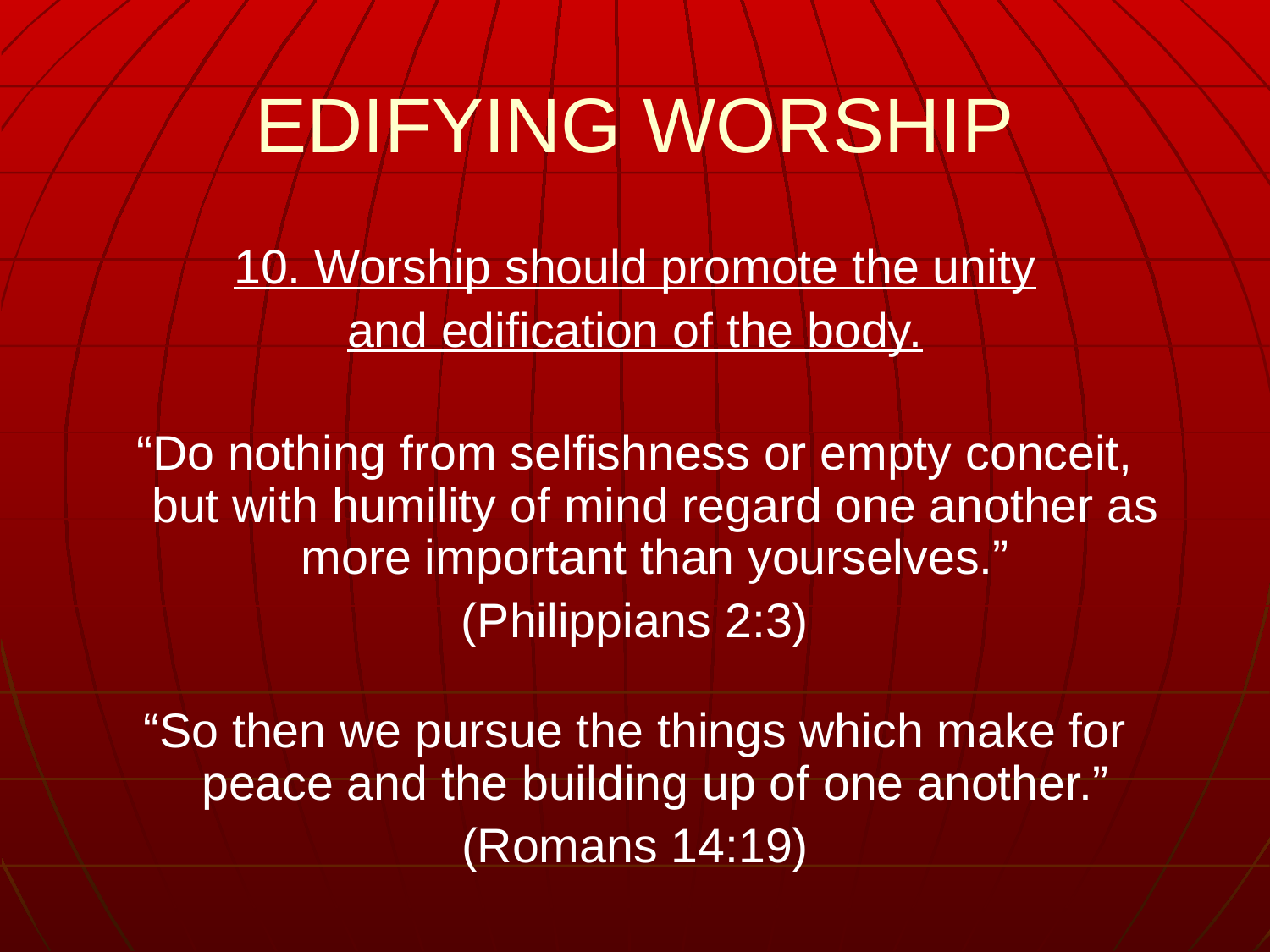

EDIFYING WORSHIP
10. Worship should promote the unity
and edification of the body.

“Do nothing from selfishness or empty conceit, but with humility of mind regard one another as more important than yourselves.”
(Philippians 2:3)

“So then we pursue the things which make for peace and the building up of one another.”
(Romans 14:19)